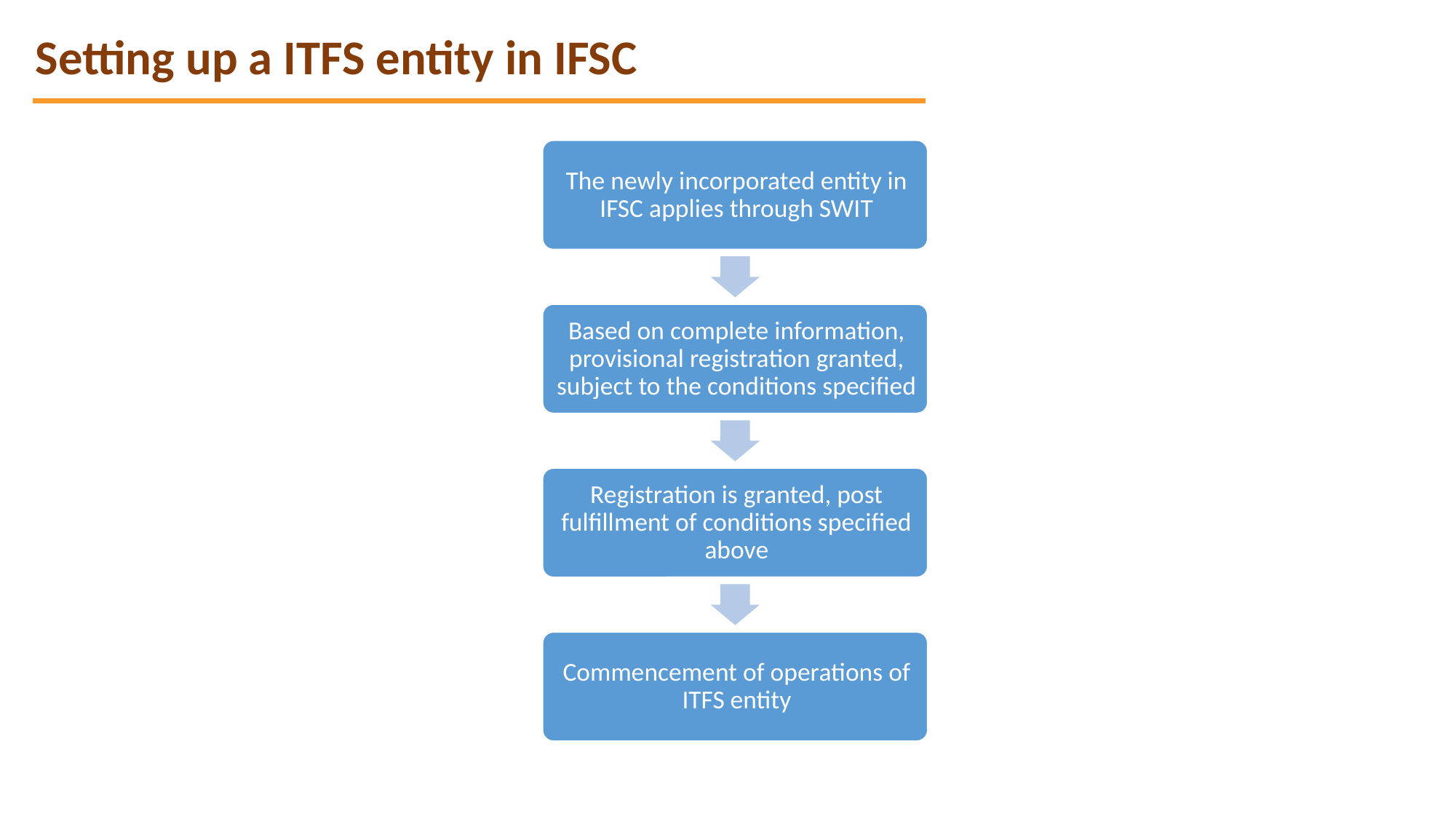

Setting up a ITFS entity in IFSC

The newly incorporated entity in IFSC applies through SWIT

Based on complete information, provisional registration granted, subject to the conditions specified

Registration is granted, post fulfillment of conditions specified above

Commencement of operations of ITFS entity